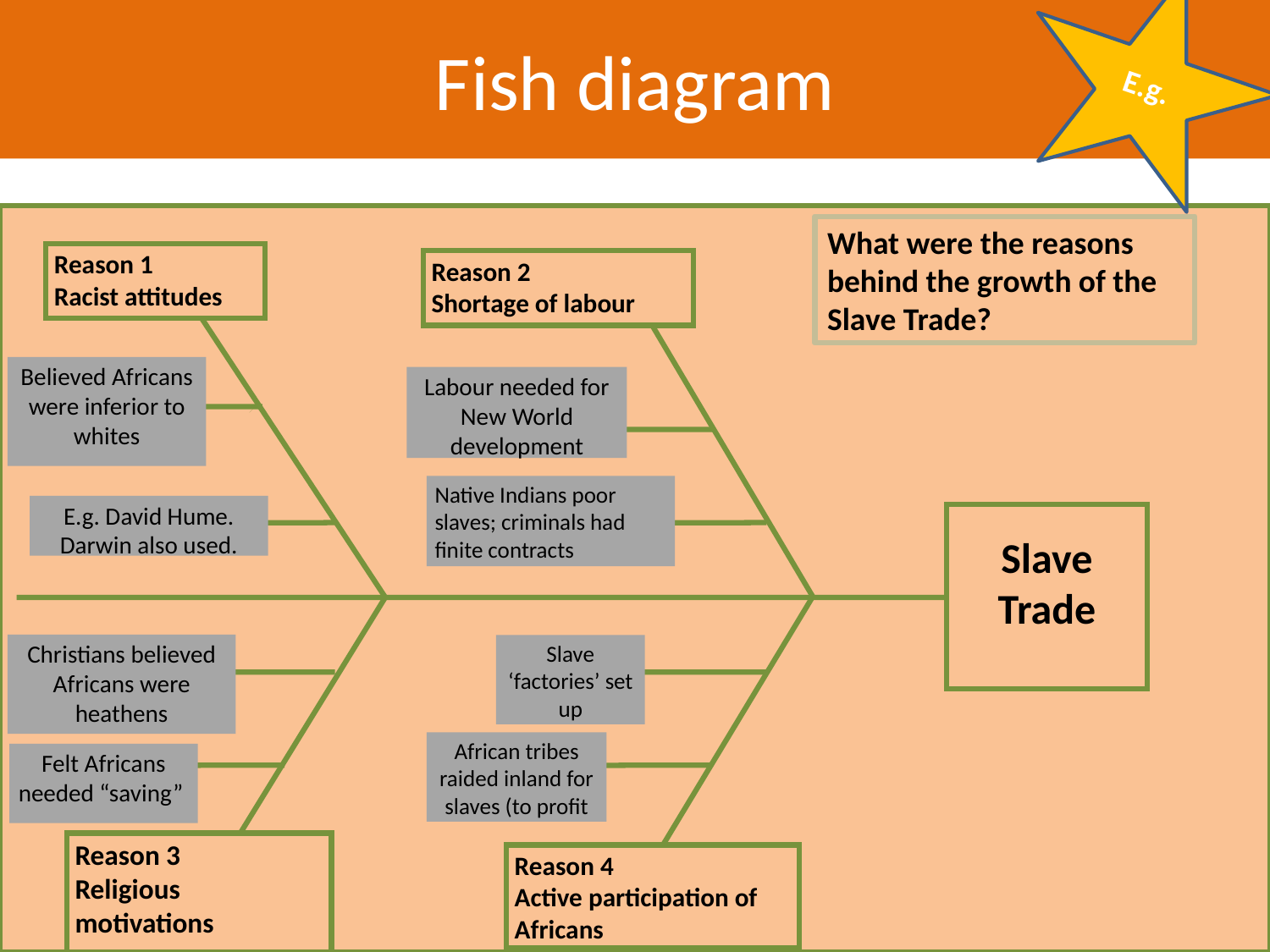

Fish diagram

E.g.

Reason 1
Racist attitudes
Reason 2
Shortage of labour

Slave
Trade

Reason 3
Religious motivations
Reason 4
Active participation of Africans

What were the reasons behind the growth of the Slave Trade?
Believed Africans were inferior to whites
Labour needed for New World development

Native Indians poor slaves; criminals had finite contracts
E.g. David Hume. Darwin also used.
Christians believed Africans were heathens
Slave ‘factories’ set up
African tribes raided inland for slaves (to profit
Felt Africans needed “saving”